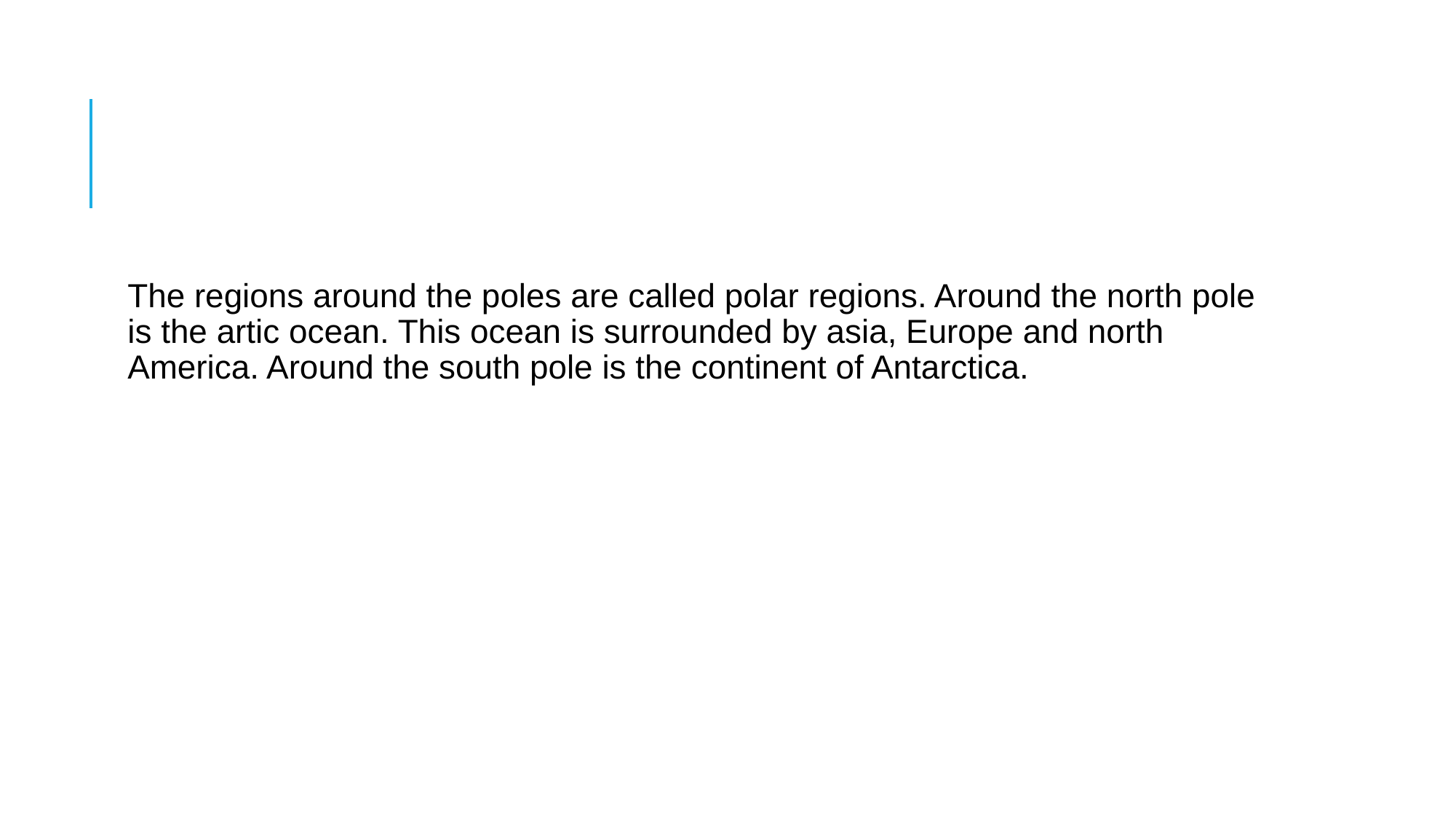

The regions around the poles are called polar regions. Around the north pole is the artic ocean. This ocean is surrounded by asia, Europe and north America. Around the south pole is the continent of Antarctica.